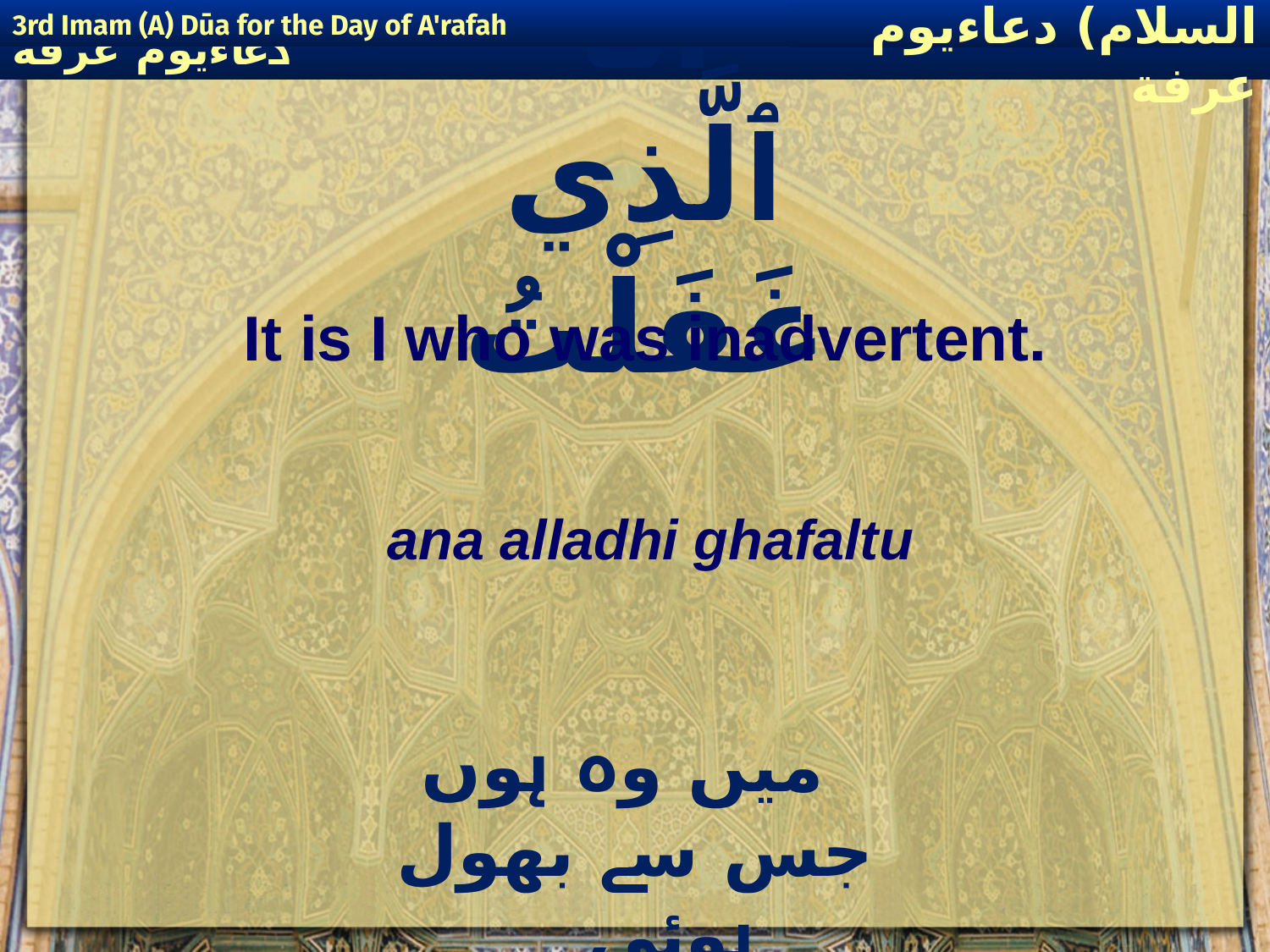

3rd Imam (A) Dūa for the Day of A'rafah
إمام حسين(عليه السلام) دعاءيوم عرفة
# انَا ٱلَّذِي غَفَلْتُ
It is I who was inadvertent.
ana alladhi ghafaltu
 میں وہ ہوں جس سے بھول ہوئی